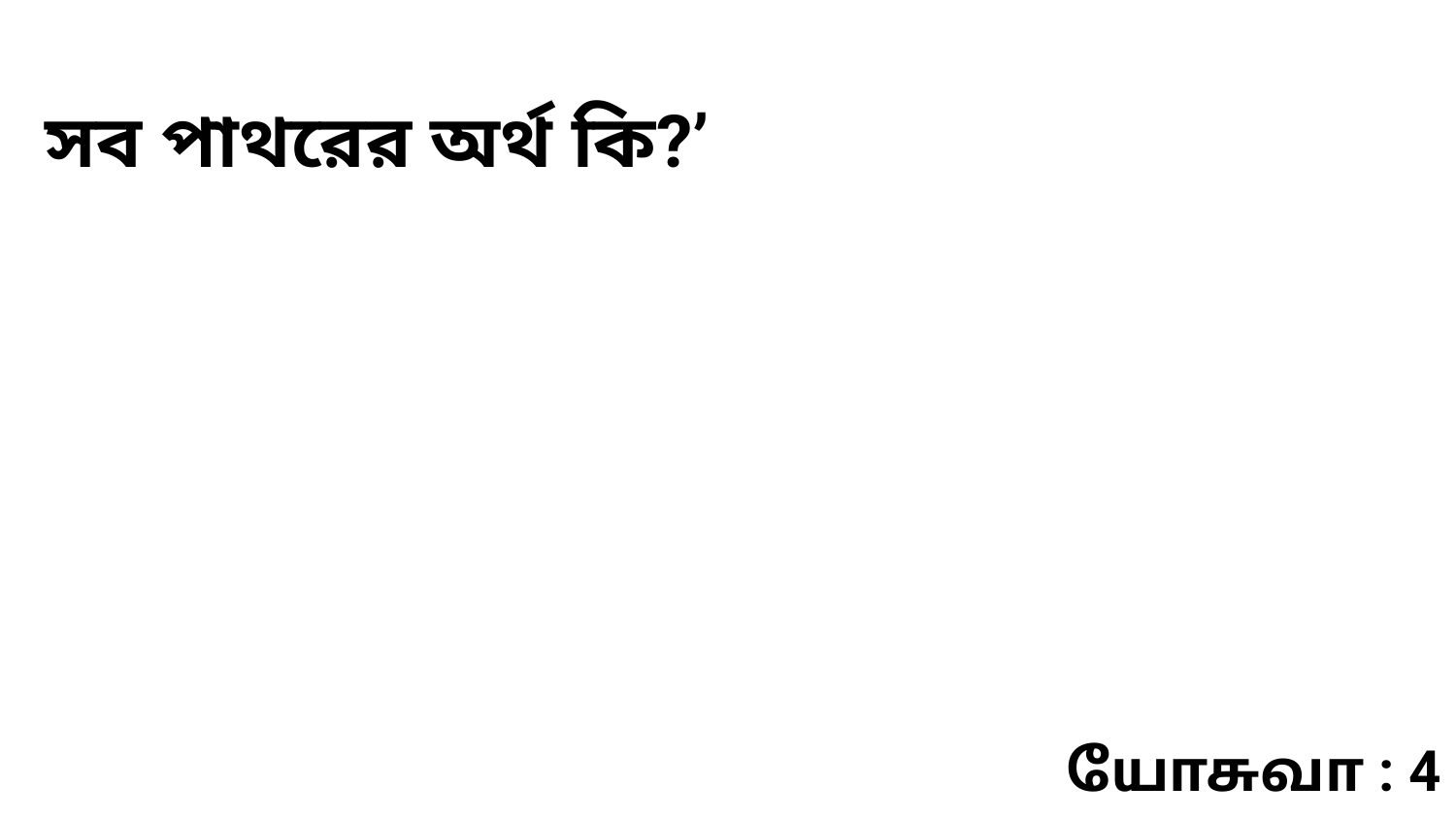

সব পাথরের অর্থ কি?’
யோசுவா : 4